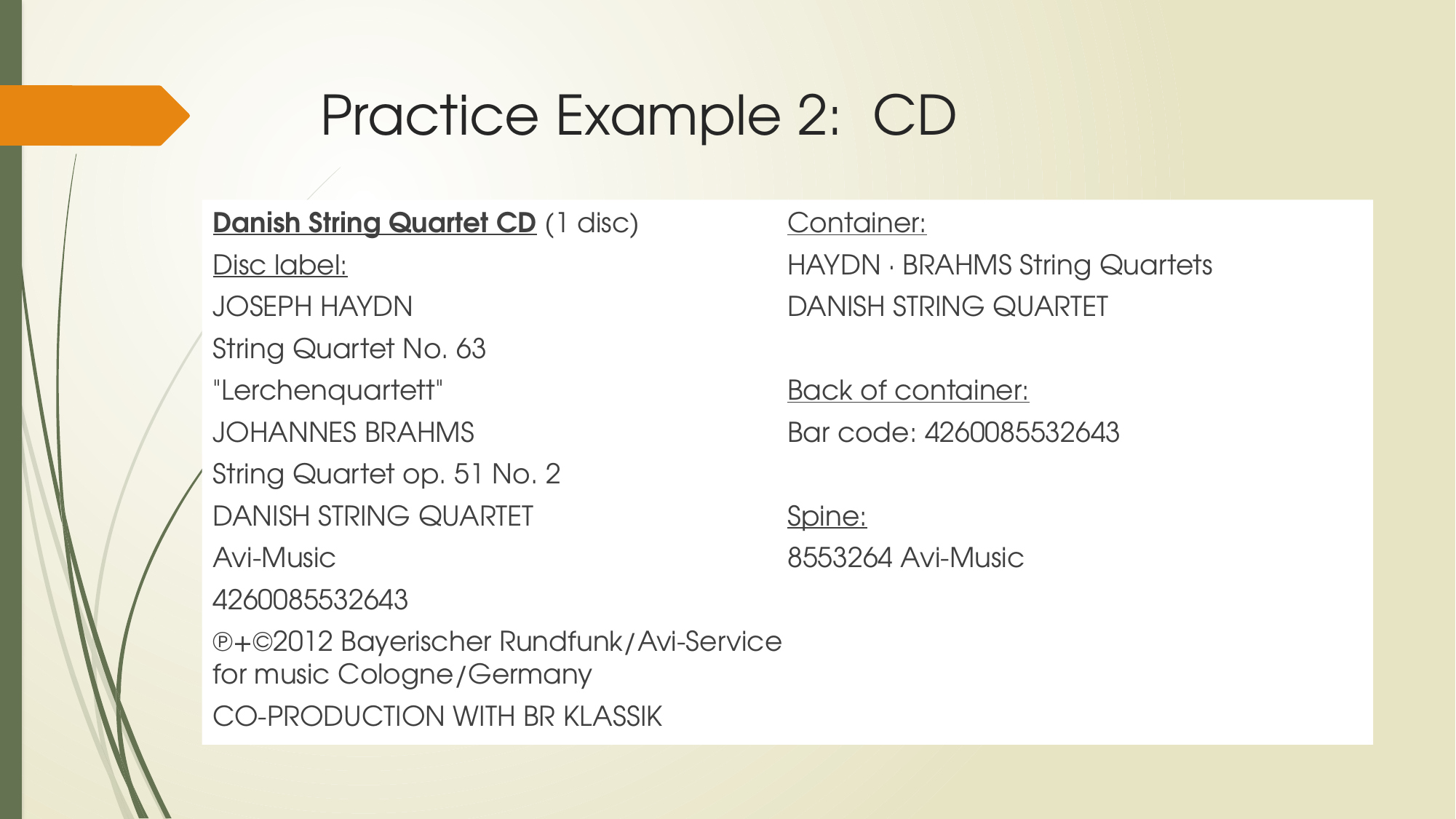

# Practice Example 2:  CD
Danish String Quartet CD (1 disc)
Disc label:
JOSEPH HAYDN
String Quartet No. 63
"Lerchenquartett"
JOHANNES BRAHMS
String Quartet op. 51 No. 2
DANISH STRING QUARTET
Avi-Music
4260085532643
℗+©2012 Bayerischer Rundfunk/Avi-Service for music Cologne/Germany
CO-PRODUCTION WITH BR KLASSIK
Container:
HAYDN · BRAHMS String Quartets
DANISH STRING QUARTET

Back of container:
Bar code: 4260085532643

Spine:
8553264 Avi-Music